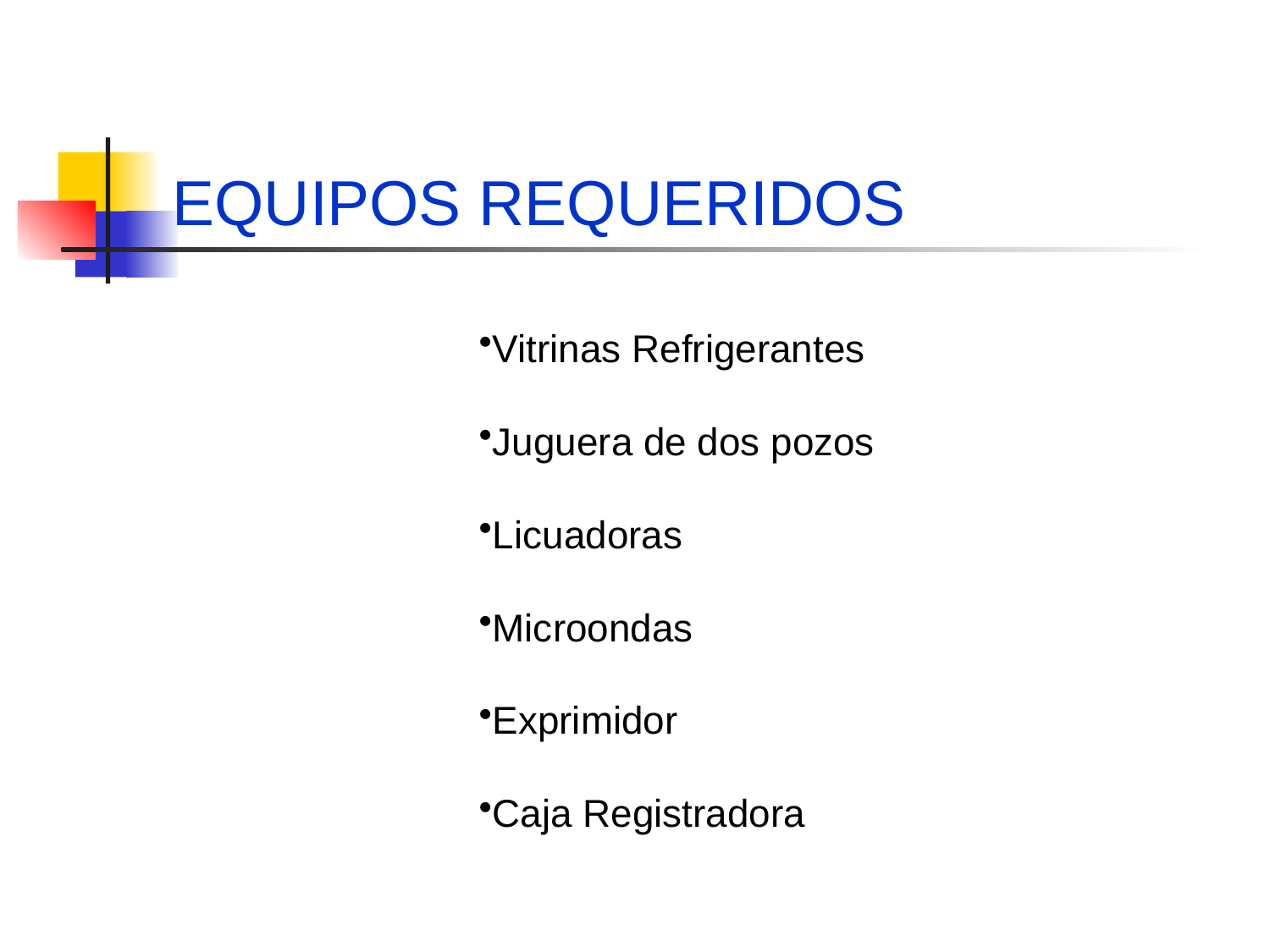

# EQUIPOS REQUERIDOS
Vitrinas Refrigerantes

Juguera de dos pozos

Licuadoras

Microondas

Exprimidor

Caja Registradora